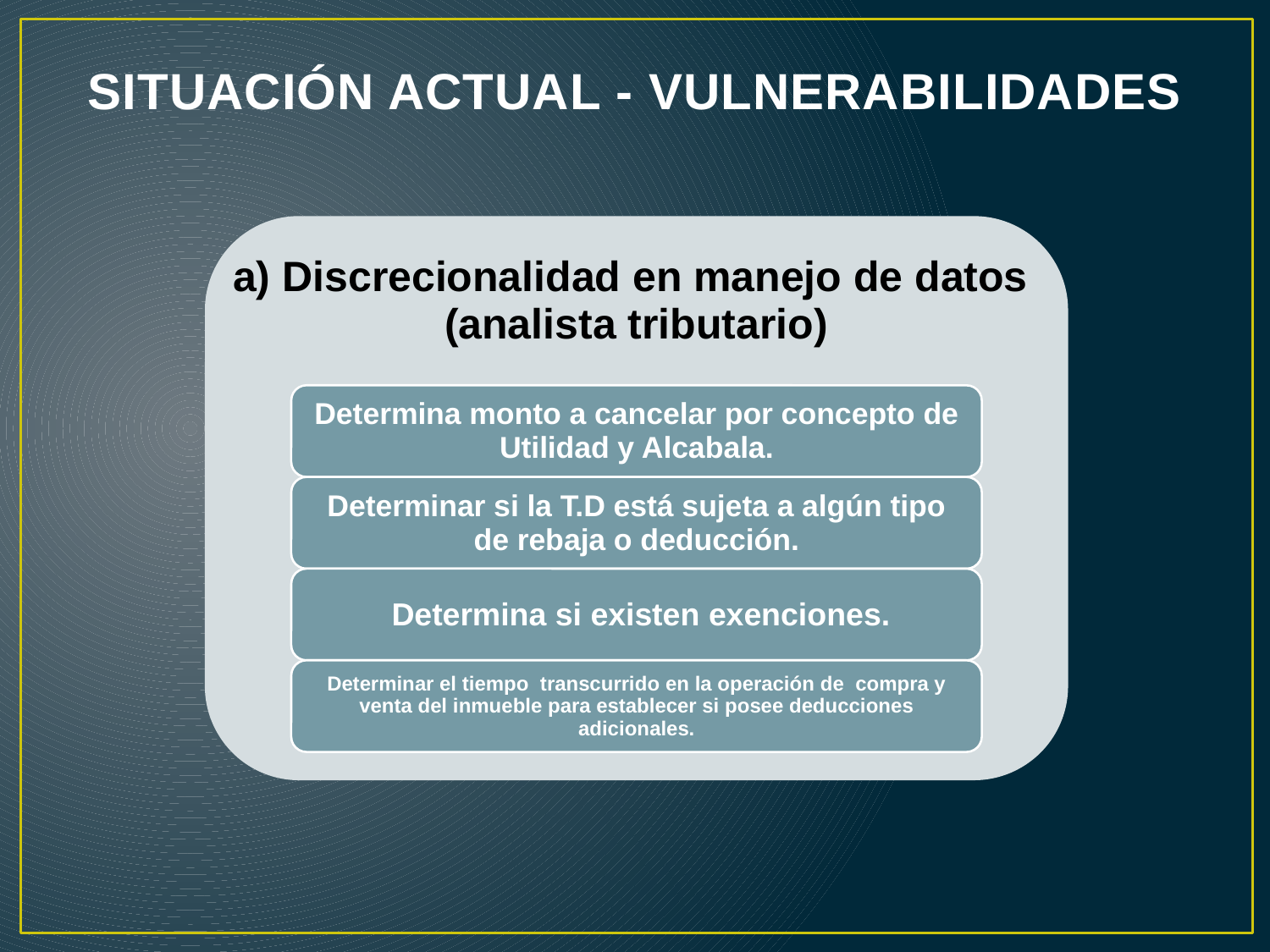

# SITUACIÓN ACTUAL - VULNERABILIDADES

a) Discrecionalidad en manejo de datos  (analista tributario)
Determina monto a cancelar por concepto de Utilidad y Alcabala.
Determinar si la T.D está sujeta a algún tipo de rebaja o deducción.
 Determina si existen exenciones.
Determinar el tiempo  transcurrido en la operación de  compra y venta del inmueble para establecer si posee deducciones adicionales.